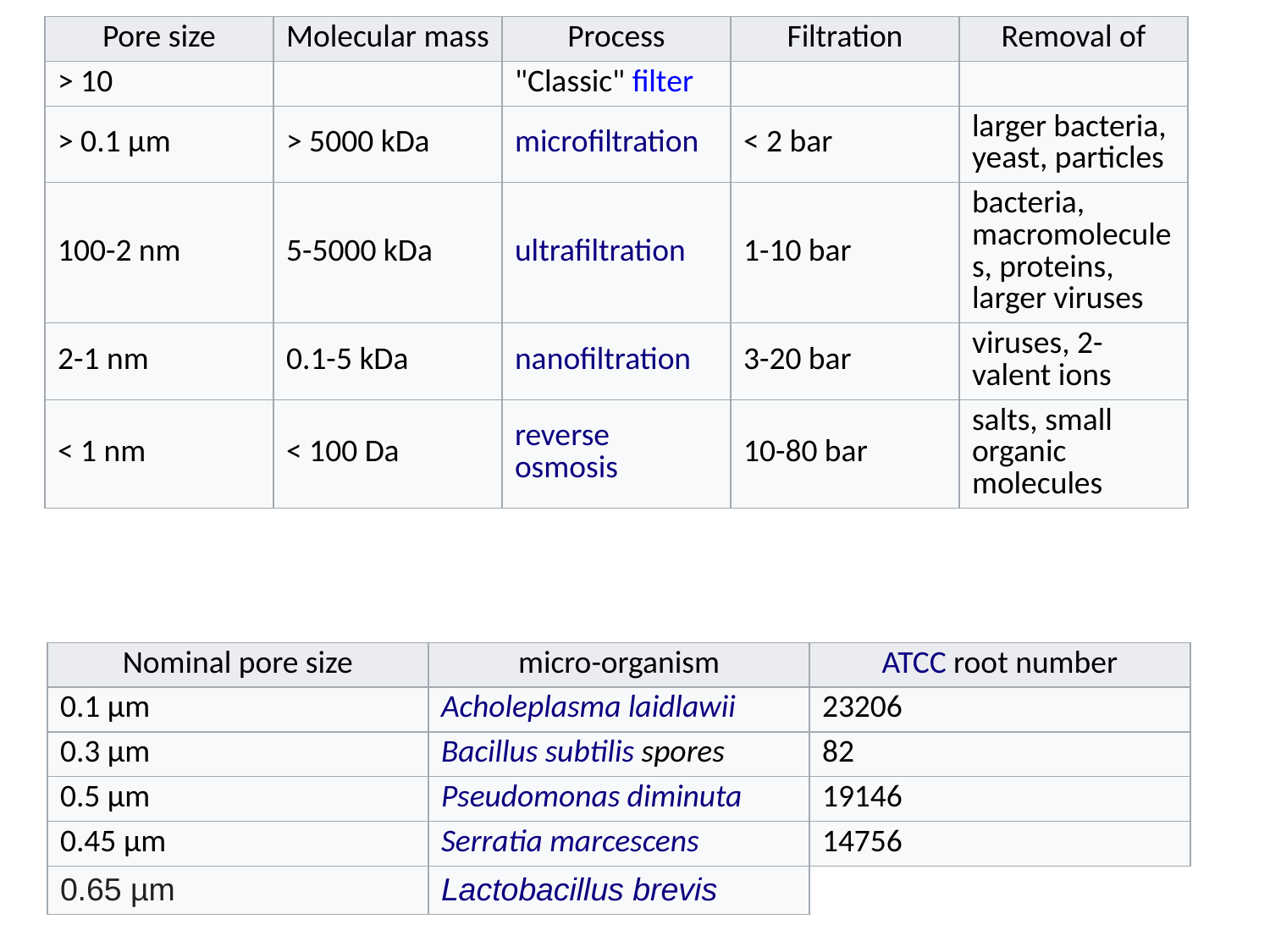

| Pore size | Molecular mass | Process | Filtration | Removal of |
| --- | --- | --- | --- | --- |
| > 10 |  | "Classic" filter |  |  |
| > 0.1 µm | > 5000 kDa | microfiltration | < 2 bar | larger bacteria, yeast, particles |
| 100-2 nm | 5-5000 kDa | ultrafiltration | 1-10 bar | bacteria, macromolecules, proteins, larger viruses |
| 2-1 nm | 0.1-5 kDa | nanofiltration | 3-20 bar | viruses, 2- valent ions |
| < 1 nm | < 100 Da | reverse osmosis | 10-80 bar | salts, small organic molecules |
#

| Nominal pore size | micro-organism | ATCC root number |
| --- | --- | --- |
| 0.1 µm | Acholeplasma laidlawii | 23206 |
| 0.3 µm | Bacillus subtilis spores | 82 |
| 0.5 µm | Pseudomonas diminuta | 19146 |
| 0.45 µm | Serratia marcescens | 14756 |
| 0.65 µm | Lactobacillus brevis |  |